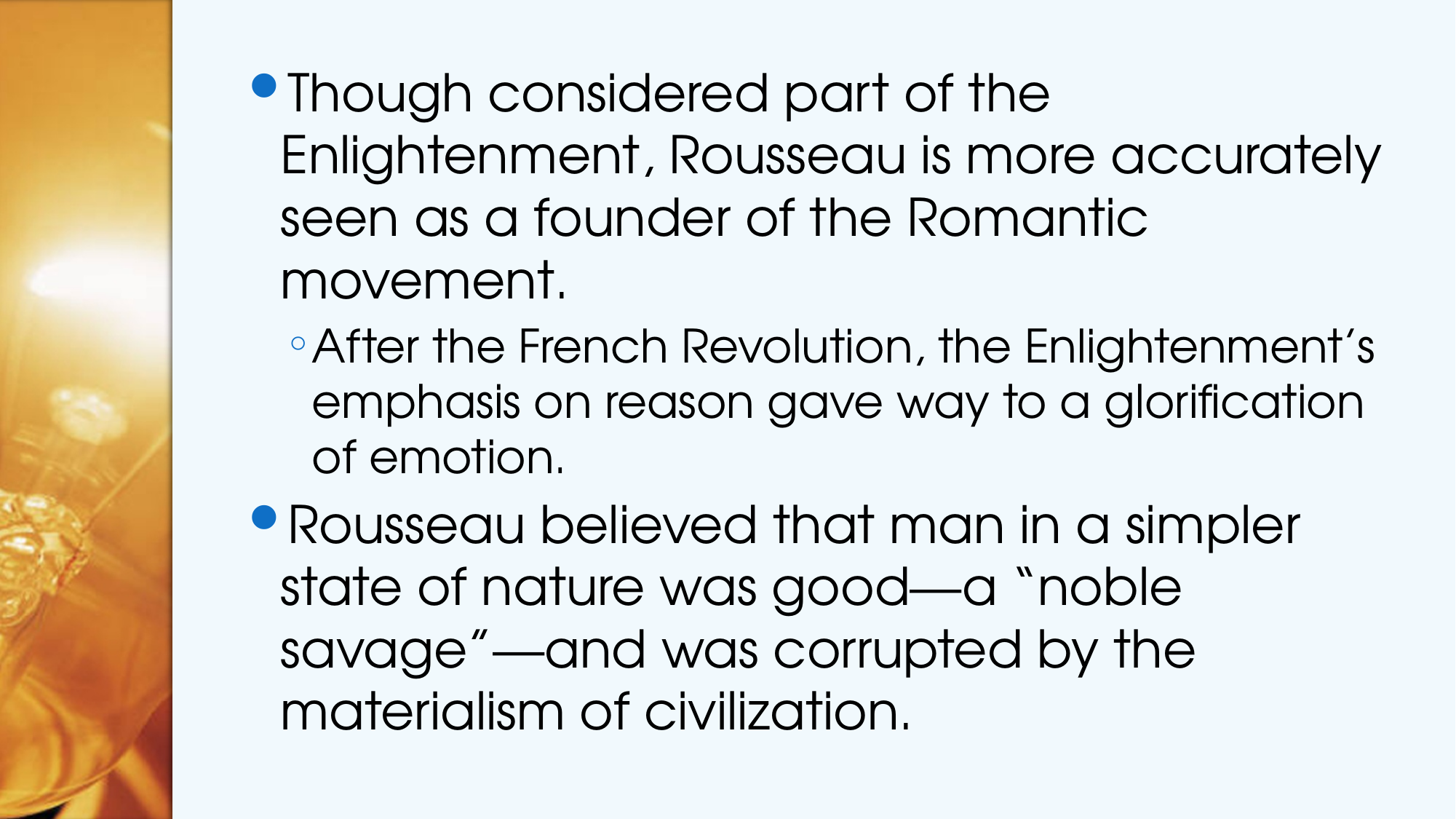

Though considered part of the Enlightenment, Rousseau is more accurately seen as a founder of the Romantic movement.
After the French Revolution, the Enlightenment’s emphasis on reason gave way to a glorification of emotion.
Rousseau believed that man in a simpler state of nature was good—a “noble savage”—and was corrupted by the materialism of civilization.